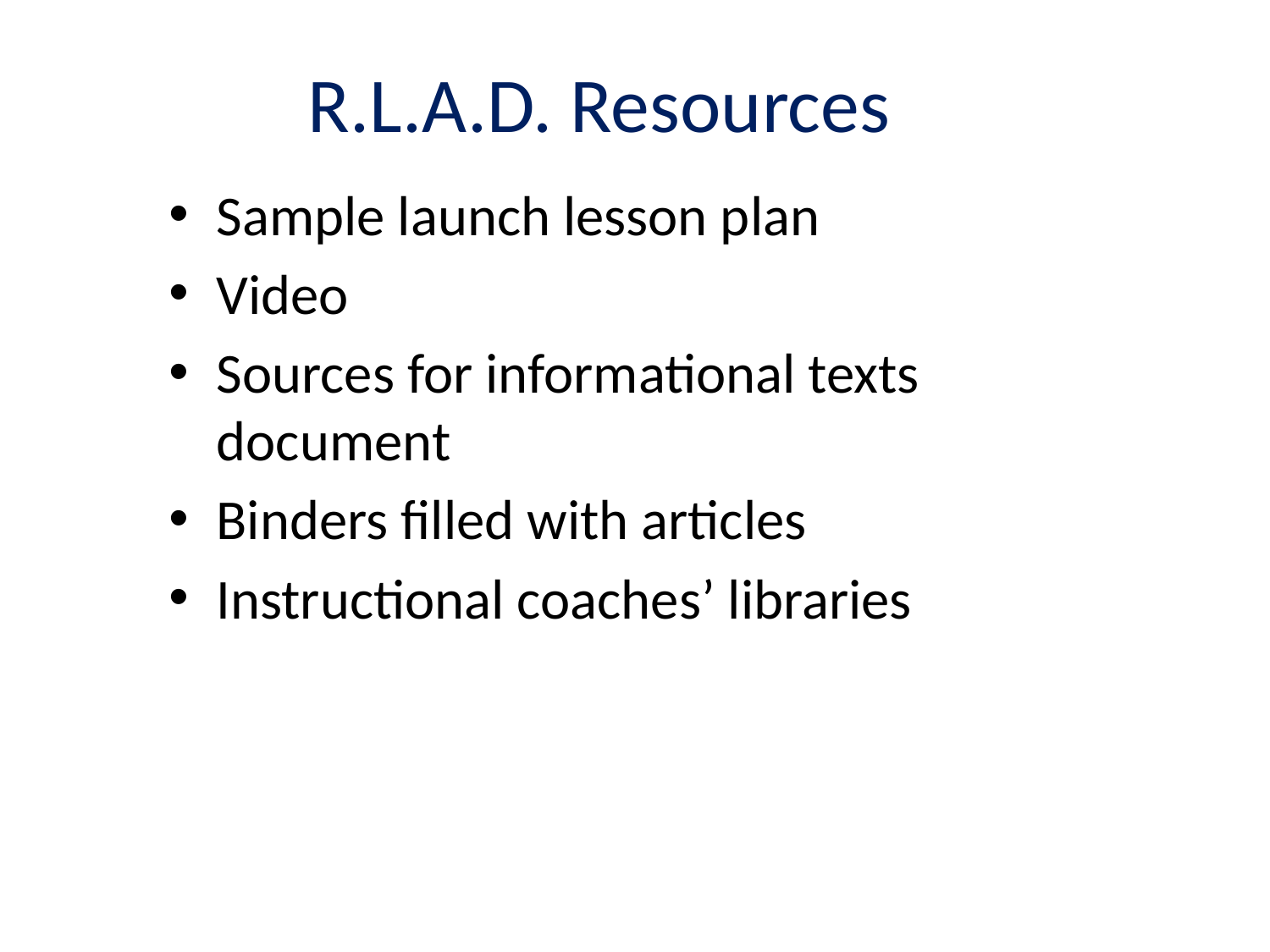

# R.L.A.D. Resources
Sample launch lesson plan
Video
Sources for informational texts document
Binders filled with articles
Instructional coaches’ libraries